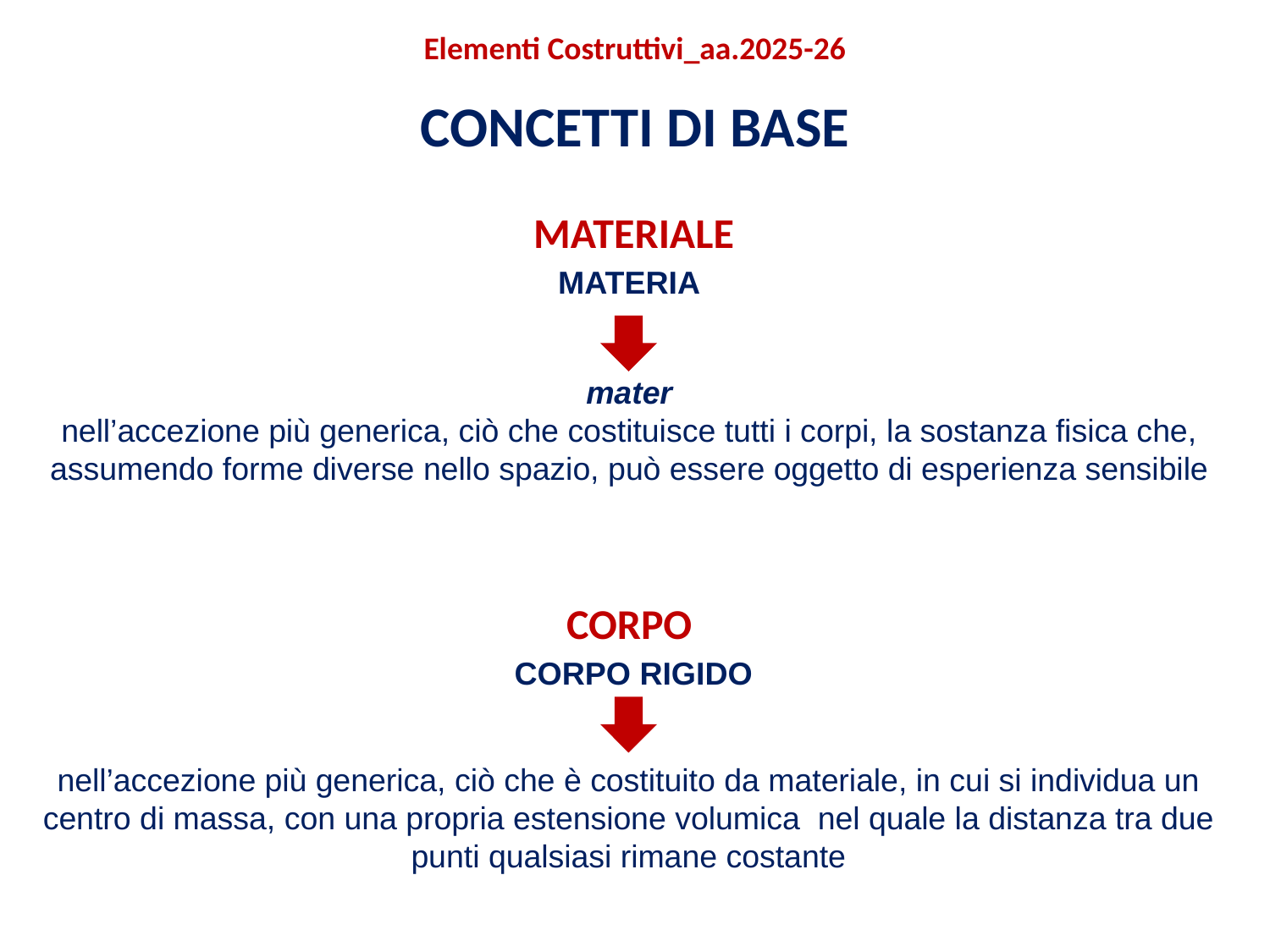

Elementi Costruttivi_aa.2025-26
CONCETTI DI BASE
MATERIALE
MATERIA

mater
nell’accezione più generica, ciò che costituisce tutti i corpi, la sostanza fisica che, assumendo forme diverse nello spazio, può essere oggetto di esperienza sensibile

CORPO
CORPO RIGIDO

nell’accezione più generica, ciò che è costituito da materiale, in cui si individua un centro di massa, con una propria estensione volumica  nel quale la distanza tra due punti qualsiasi rimane costante